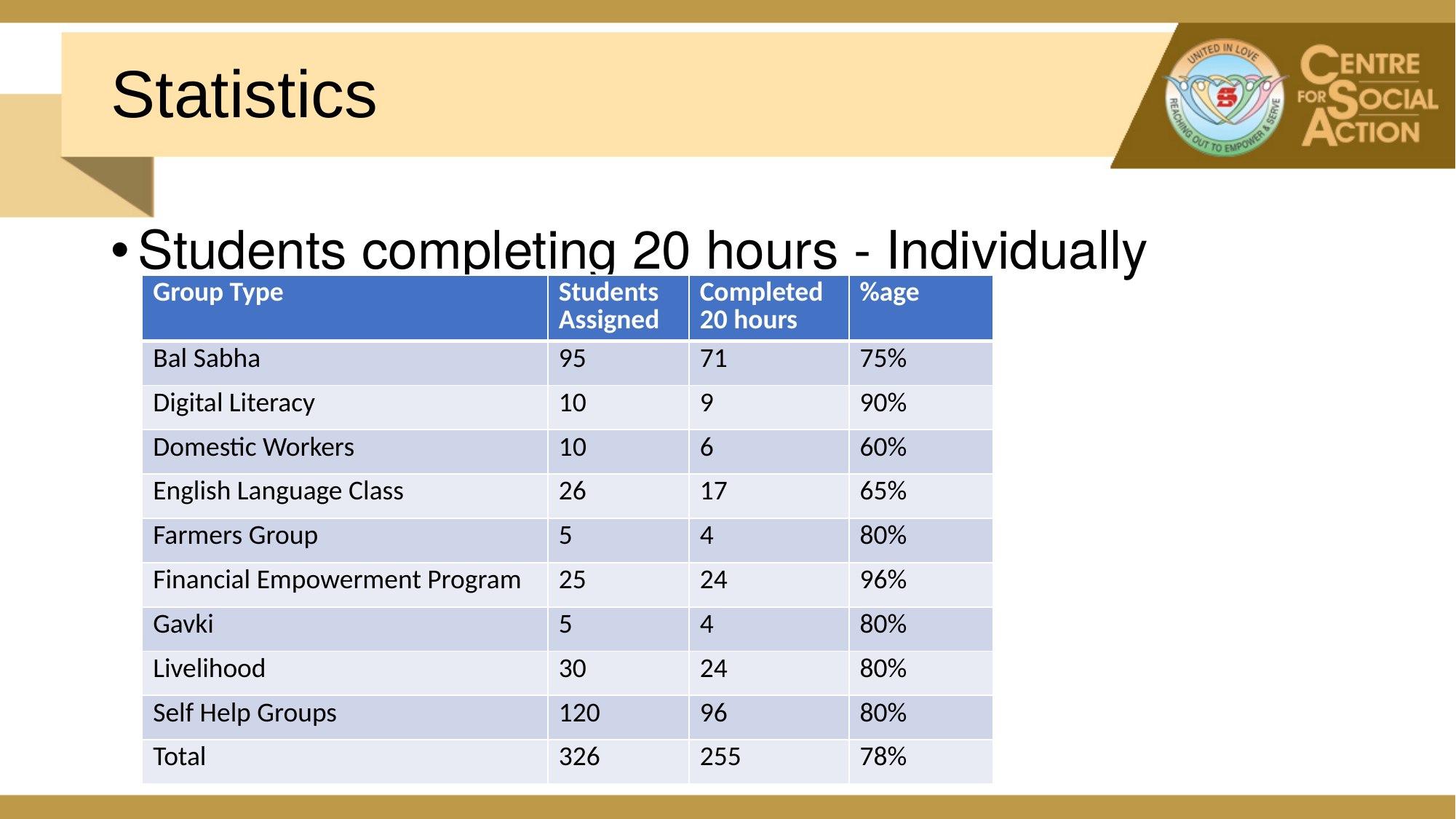

# Statistics
Students completing 20 hours - Individually

| Group Type | Students Assigned | Completed 20 hours | %age |
| --- | --- | --- | --- |
| Bal Sabha | 95 | 71 | 75% |
| Digital Literacy | 10 | 9 | 90% |
| Domestic Workers | 10 | 6 | 60% |
| English Language Class | 26 | 17 | 65% |
| Farmers Group | 5 | 4 | 80% |
| Financial Empowerment Program | 25 | 24 | 96% |
| Gavki | 5 | 4 | 80% |
| Livelihood | 30 | 24 | 80% |
| Self Help Groups | 120 | 96 | 80% |
| Total | 326 | 255 | 78% |